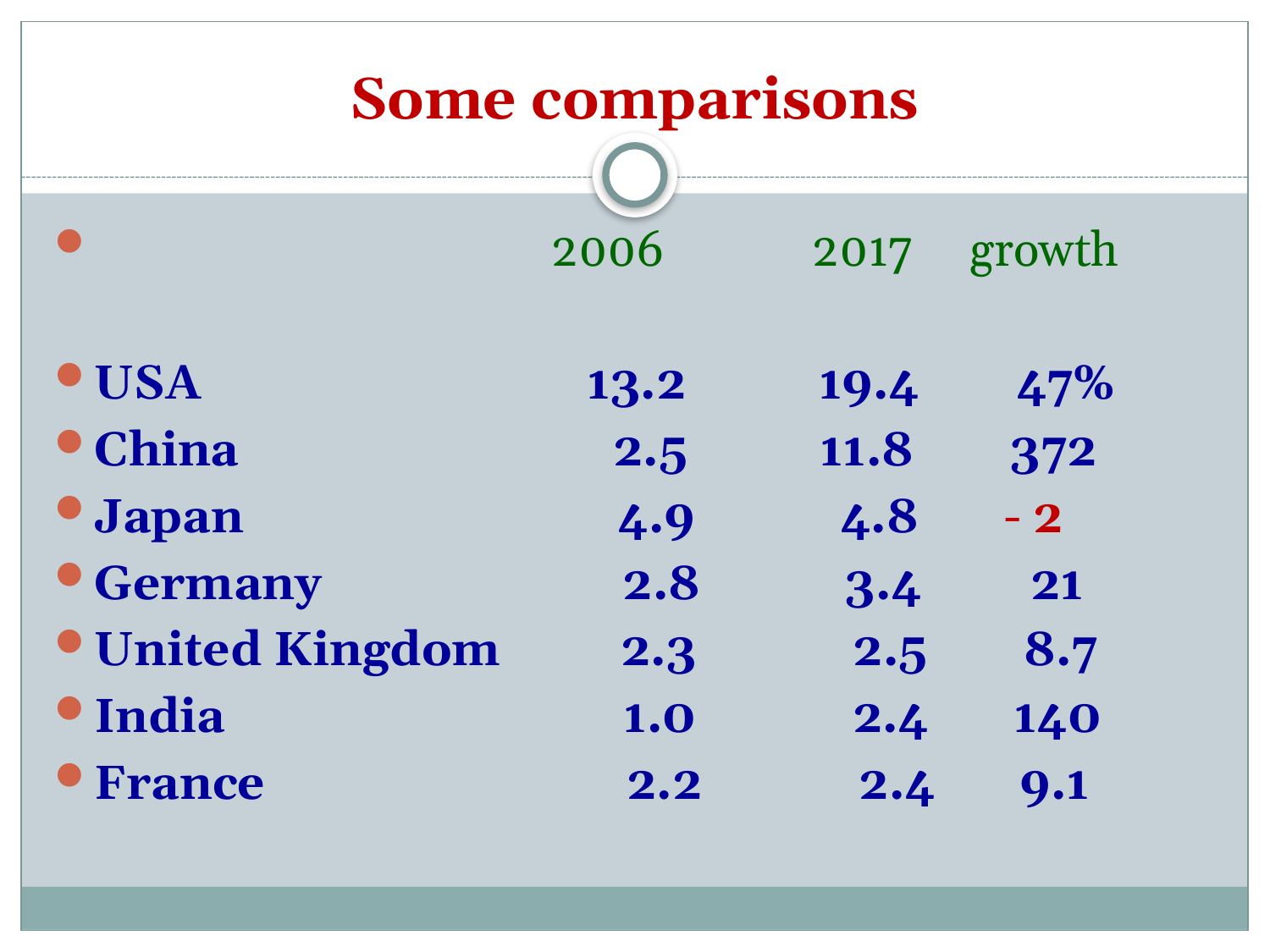

# Some comparisons
                                        2006             2017     growth

USA                                13.2           19.4        47%
China                               2.5           11.8        372
Japan                               4.9            4.8       - 2
Germany                         2.8            3.4         21
United Kingdom          2.3             2.5        8.7
India                                 1.0             2.4       140
France                              2.2             2.4       9.1